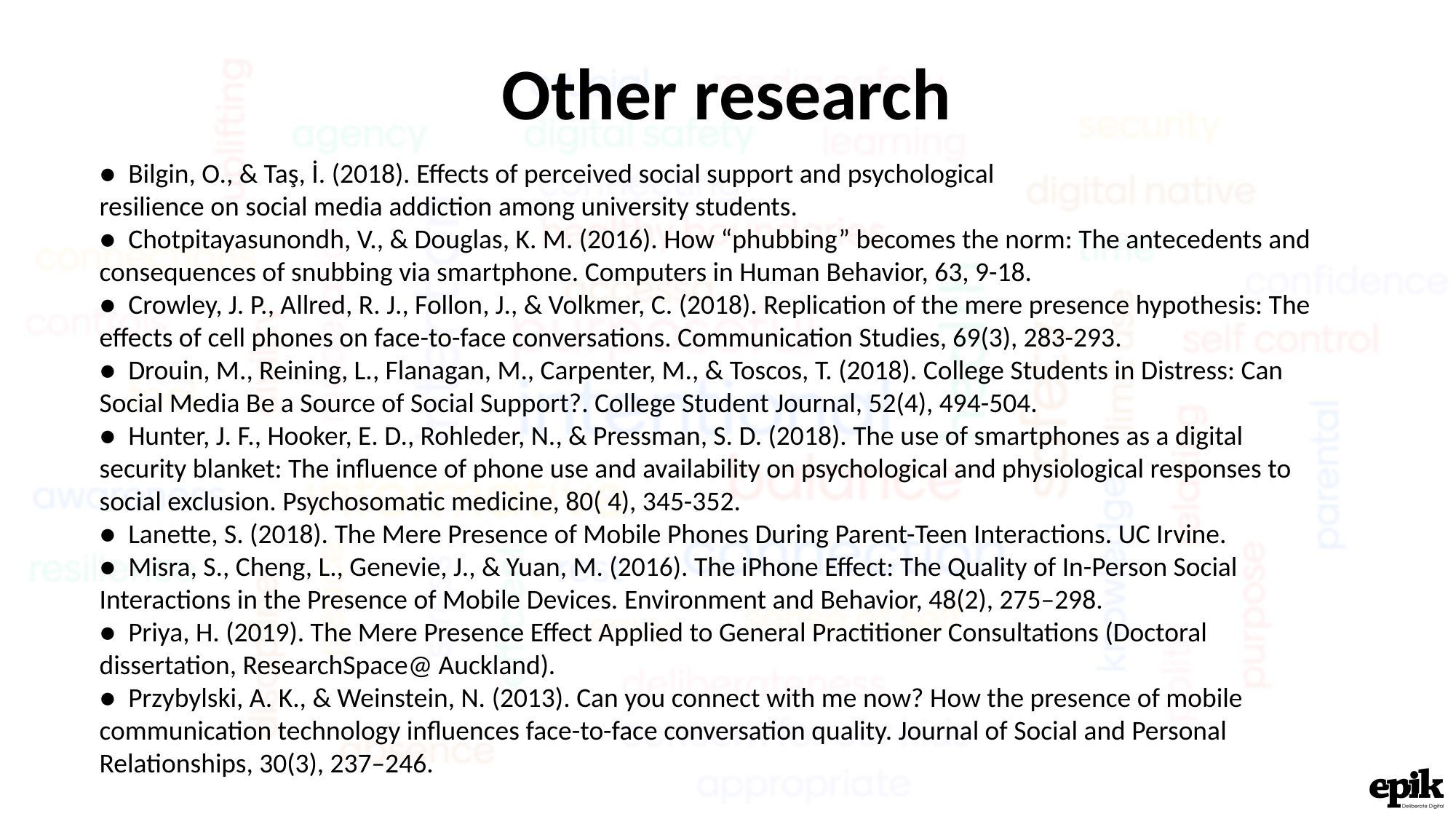

Other research
●  Bilgin, O., & Taş, İ. (2018). Effects of perceived social support and psychological
resilience on social media addiction among university students.
●  Chotpitayasunondh, V., & Douglas, K. M. (2016). How “phubbing” becomes the norm: The antecedents and consequences of snubbing via smartphone. Computers in Human Behavior, 63, 9-18.
●  Crowley, J. P., Allred, R. J., Follon, J., & Volkmer, C. (2018). Replication of the mere presence hypothesis: The effects of cell phones on face-to-face conversations. Communication Studies, 69(3), 283-293.
●  Drouin, M., Reining, L., Flanagan, M., Carpenter, M., & Toscos, T. (2018). College Students in Distress: Can Social Media Be a Source of Social Support?. College Student Journal, 52(4), 494-504.
●  Hunter, J. F., Hooker, E. D., Rohleder, N., & Pressman, S. D. (2018). The use of smartphones as a digital security blanket: The influence of phone use and availability on psychological and physiological responses to social exclusion. Psychosomatic medicine, 80( 4), 345-352.
●  Lanette, S. (2018). The Mere Presence of Mobile Phones During Parent-Teen Interactions. UC Irvine.
●  Misra, S., Cheng, L., Genevie, J., & Yuan, M. (2016). The iPhone Effect: The Quality of In-Person Social Interactions in the Presence of Mobile Devices. Environment and Behavior, 48(2), 275–298.
●  Priya, H. (2019). The Mere Presence Effect Applied to General Practitioner Consultations (Doctoral dissertation, ResearchSpace@ Auckland).
●  Przybylski, A. K., & Weinstein, N. (2013). Can you connect with me now? How the presence of mobile communication technology influences face-to-face conversation quality. Journal of Social and Personal Relationships, 30(3), 237–246.